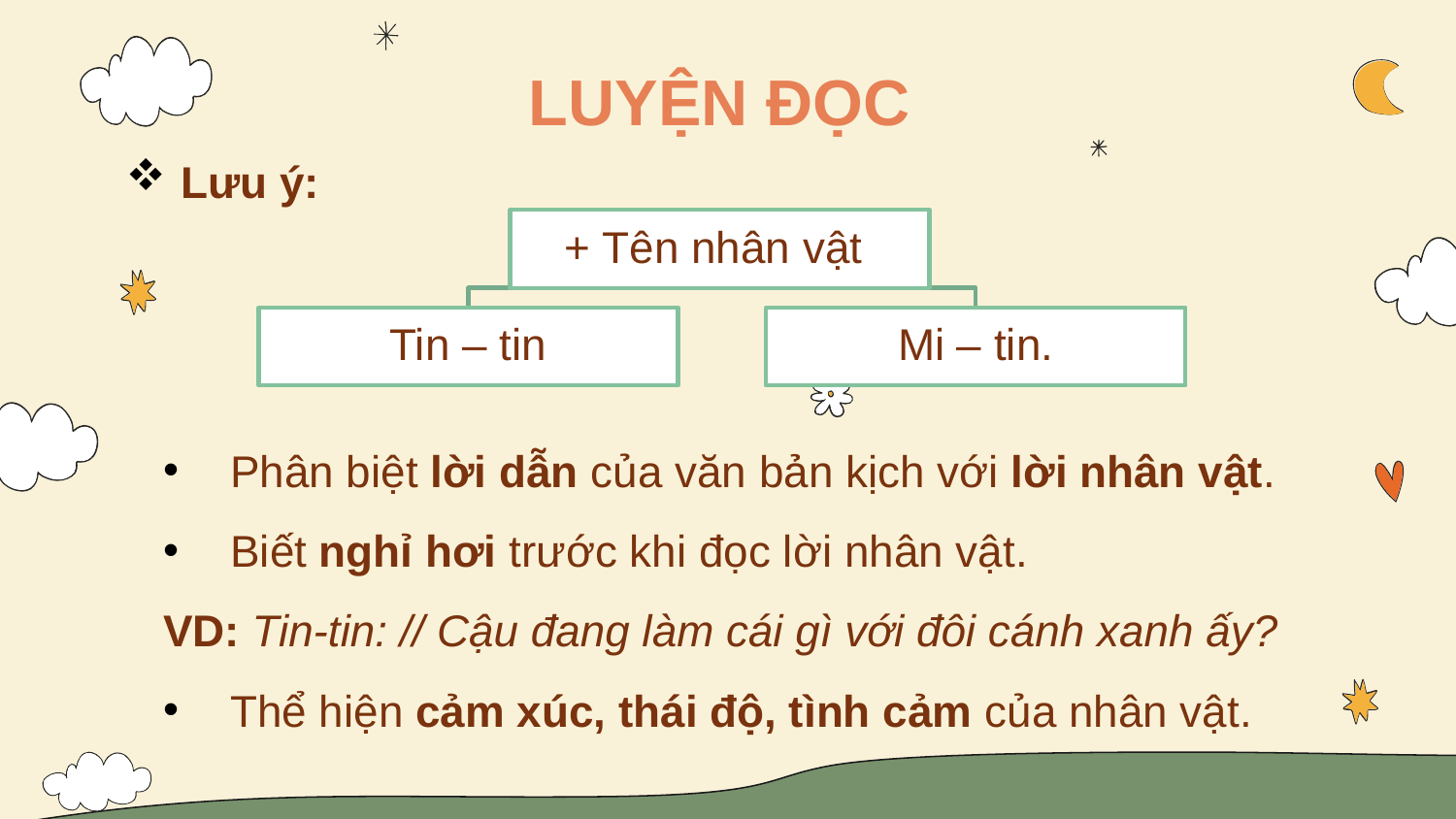

LUYỆN ĐỌC

Lưu ý:

+ Tên nhân vật
Tin – tin
Mi – tin.

 Phân biệt lời dẫn của văn bản kịch với lời nhân vật.
 Biết nghỉ hơi trước khi đọc lời nhân vật.
VD: Tin-tin: // Cậu đang làm cái gì với đôi cánh xanh ấy?
 Thể hiện cảm xúc, thái độ, tình cảm của nhân vật.